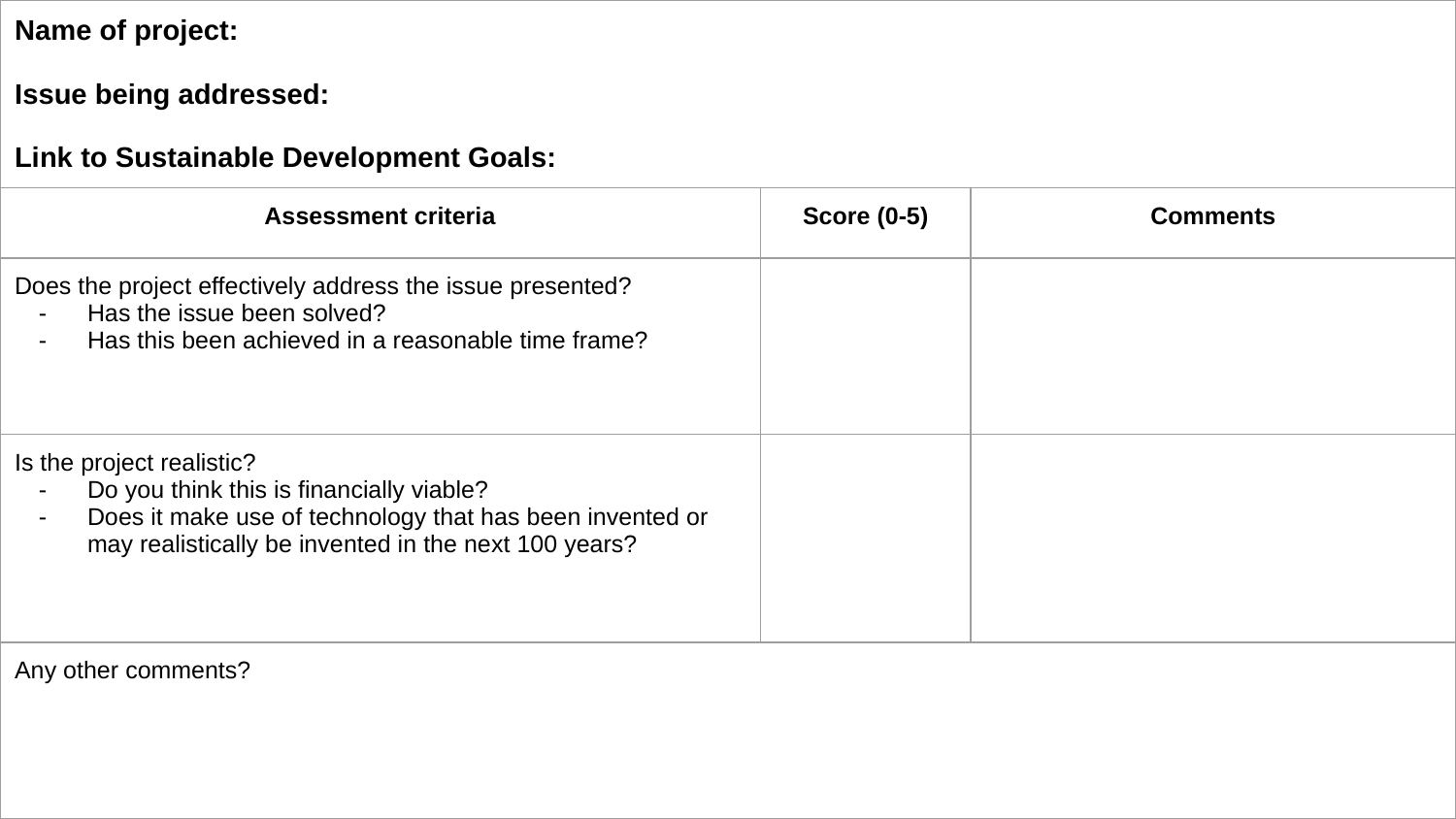

| Name of project: Issue being addressed: Link to Sustainable Development Goals: |  |  |
| --- | --- | --- |
| Assessment criteria | Score (0-5) | Comments |
| Does the project effectively address the issue presented? Has the issue been solved? Has this been achieved in a reasonable time frame? |  |  |
| Is the project realistic? Do you think this is financially viable? Does it make use of technology that has been invented or may realistically be invented in the next 100 years? |  |  |
| Any other comments? |  |  |